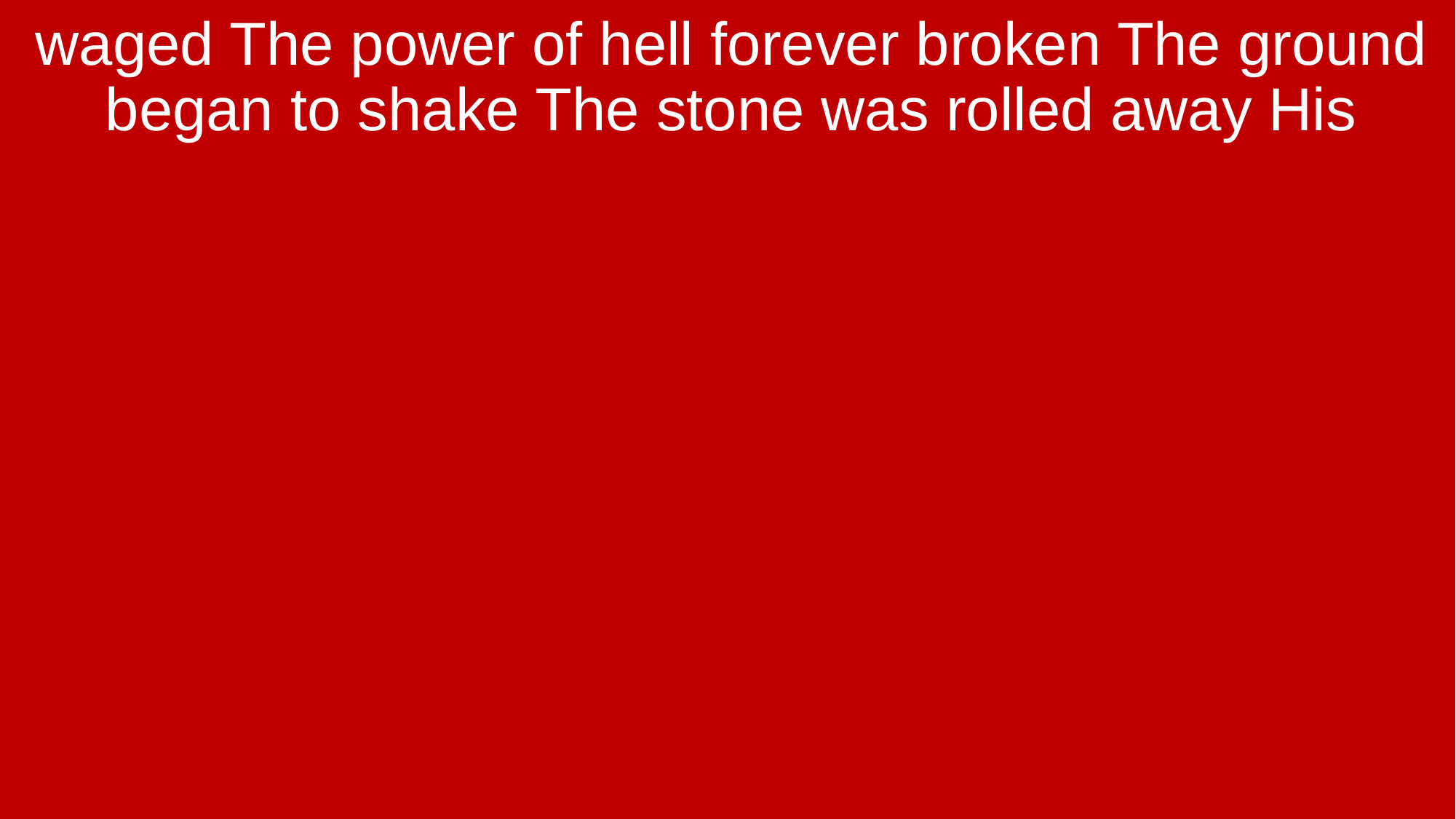

waged The power of hell forever broken The ground began to shake The stone was rolled away His